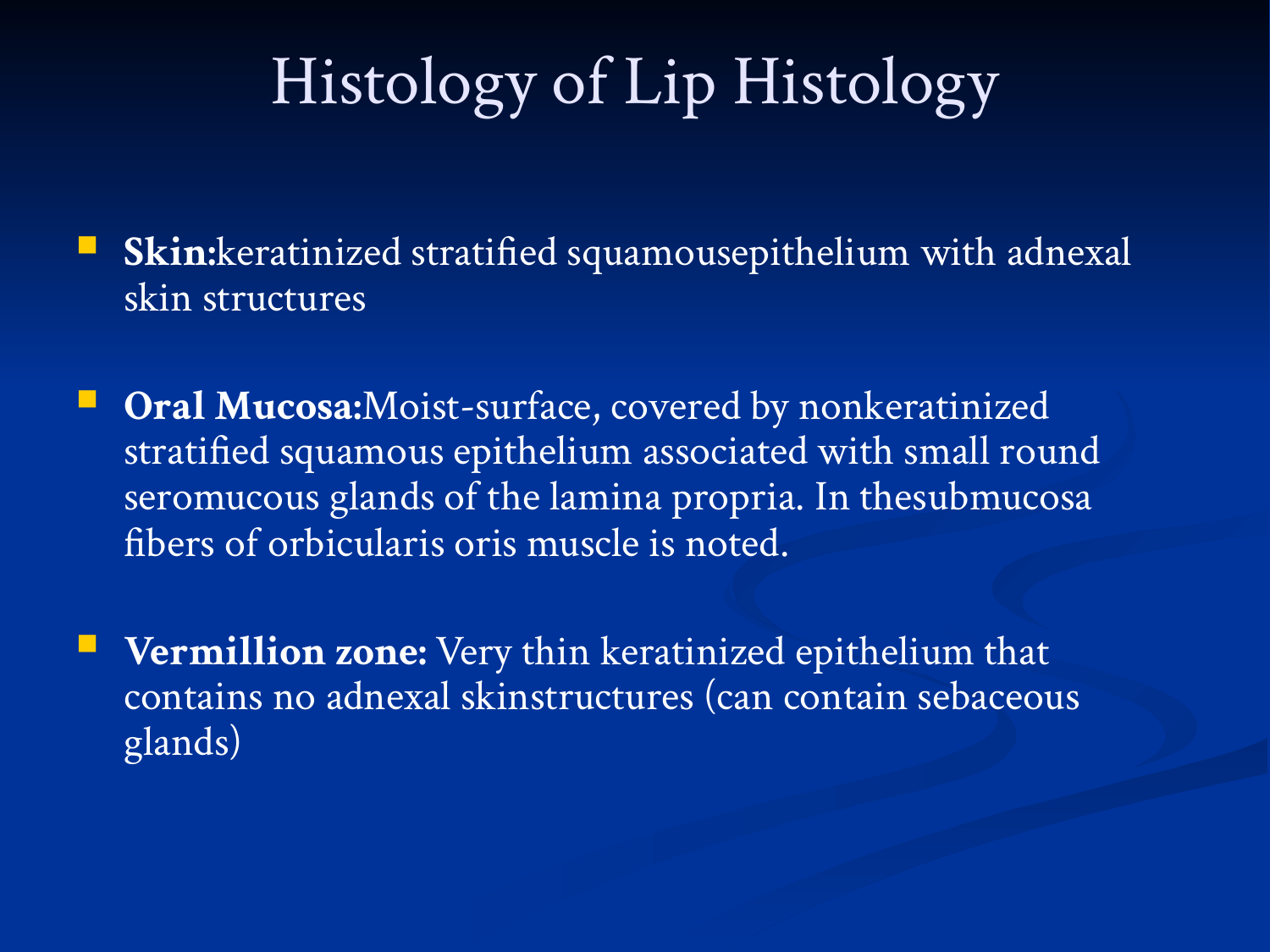

# Histology of Lip Histology
Skin:keratinized stratified squamousepithelium with adnexal skin structures

Oral Mucosa:Moist-surface, covered by nonkeratinized stratified squamous epithelium associated with small round seromucous glands of the lamina propria. In thesubmucosa fibers of orbicularis oris muscle is noted.

Vermillion zone: Very thin keratinized epithelium that contains no adnexal skinstructures (can contain sebaceous glands)